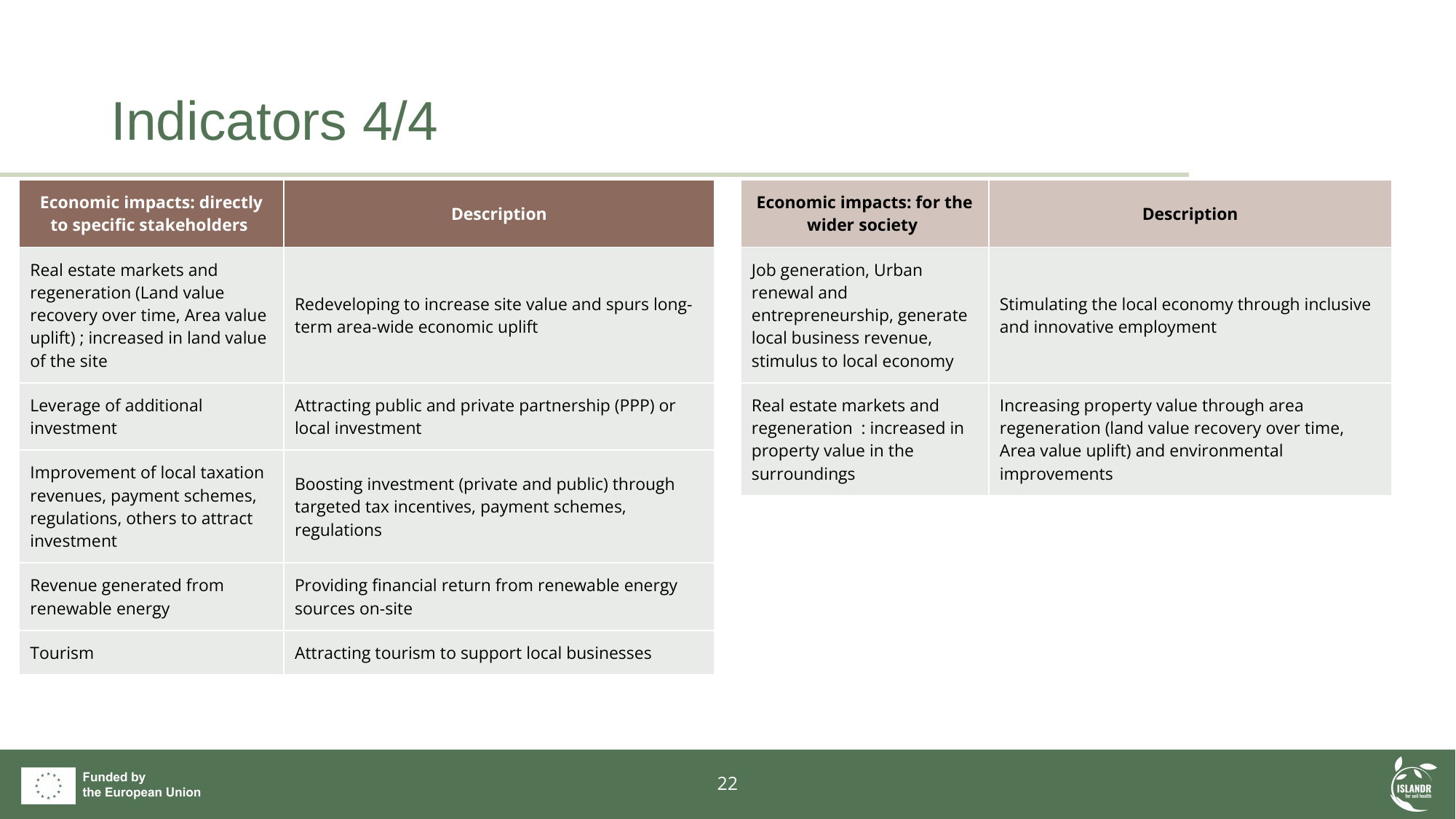

# Indicators 4/4
| Economic impacts: directly to specific stakeholders | Description |
| --- | --- |
| Real estate markets and regeneration (Land value recovery over time, Area value uplift) ; increased in land value of the site | Redeveloping to increase site value and spurs long-term area-wide economic uplift |
| Leverage of additional investment | Attracting public and private partnership (PPP) or local investment |
| Improvement of local taxation revenues, payment schemes, regulations, others to attract investment | Boosting investment (private and public) through targeted tax incentives, payment schemes, regulations |
| Revenue generated from renewable energy | Providing financial return from renewable energy sources on-site |
| Tourism | Attracting tourism to support local businesses |
| Economic impacts: for the wider society | Description |
| --- | --- |
| Job generation, Urban renewal and entrepreneurship, generate local business revenue, stimulus to local economy | Stimulating the local economy through inclusive and innovative employment |
| Real estate markets and regeneration : increased in property value in the surroundings | Increasing property value through area regeneration (land value recovery over time, Area value uplift) and environmental improvements |